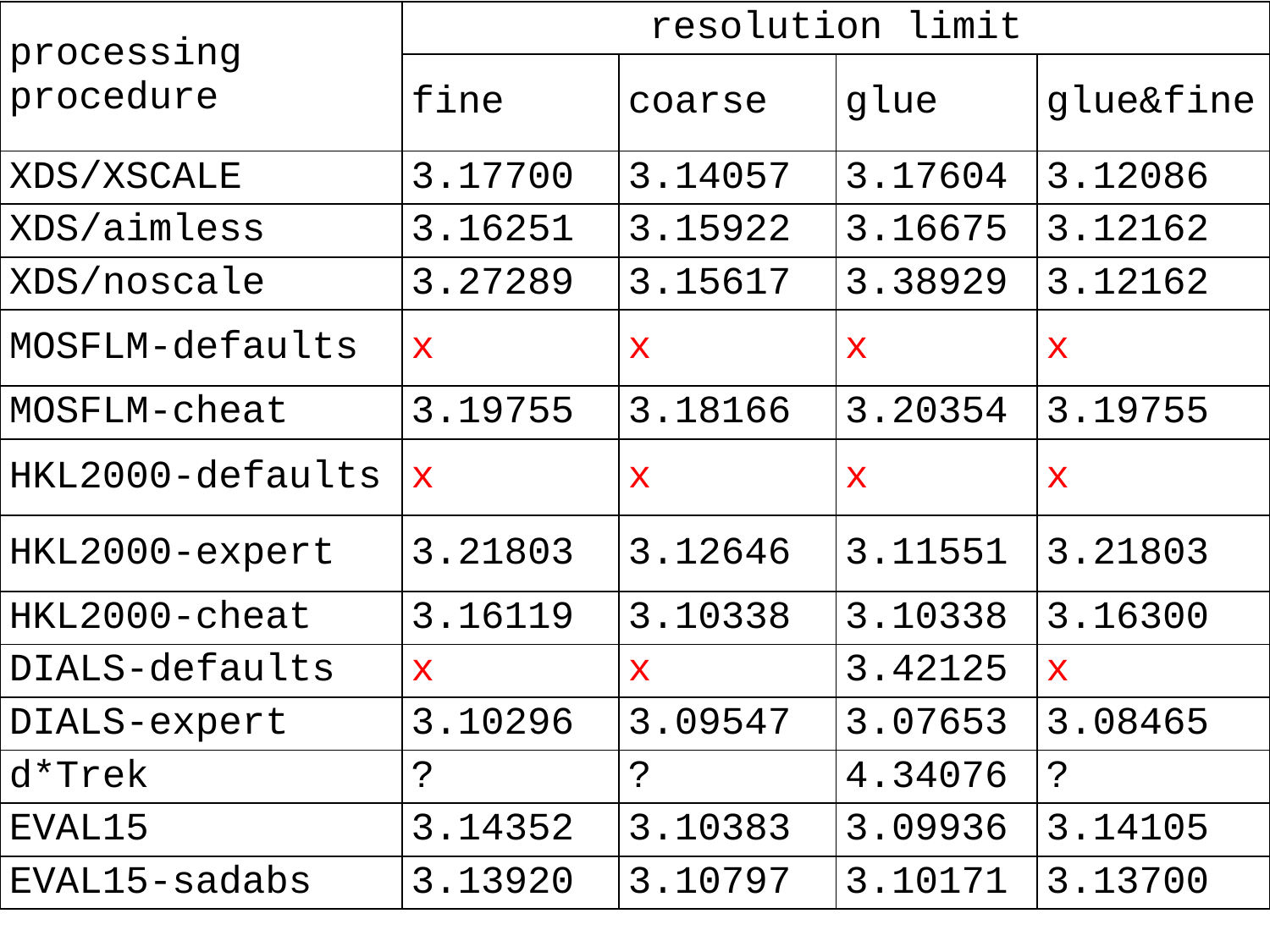

| processing procedure | resolution limit |  |  |  |
| --- | --- | --- | --- | --- |
|  | fine | coarse | glue | glue&fine |
| XDS/XSCALE | 3.17700 | 3.14057 | 3.17604 | 3.12086 |
| XDS/aimless | 3.16251 | 3.15922 | 3.16675 | 3.12162 |
| XDS/noscale | 3.27289 | 3.15617 | 3.38929 | 3.12162 |
| MOSFLM-defaults | x | x | x | x |
| MOSFLM-cheat | 3.19755 | 3.18166 | 3.20354 | 3.19755 |
| HKL2000-defaults | x | x | x | x |
| HKL2000-expert | 3.21803 | 3.12646 | 3.11551 | 3.21803 |
| HKL2000-cheat | 3.16119 | 3.10338 | 3.10338 | 3.16300 |
| DIALS-defaults | x | x | 3.42125 | x |
| DIALS-expert | 3.10296 | 3.09547 | 3.07653 | 3.08465 |
| d\*Trek | ? | ? | 4.34076 | ? |
| EVAL15 | 3.14352 | 3.10383 | 3.09936 | 3.14105 |
| EVAL15-sadabs | 3.13920 | 3.10797 | 3.10171 | 3.13700 |